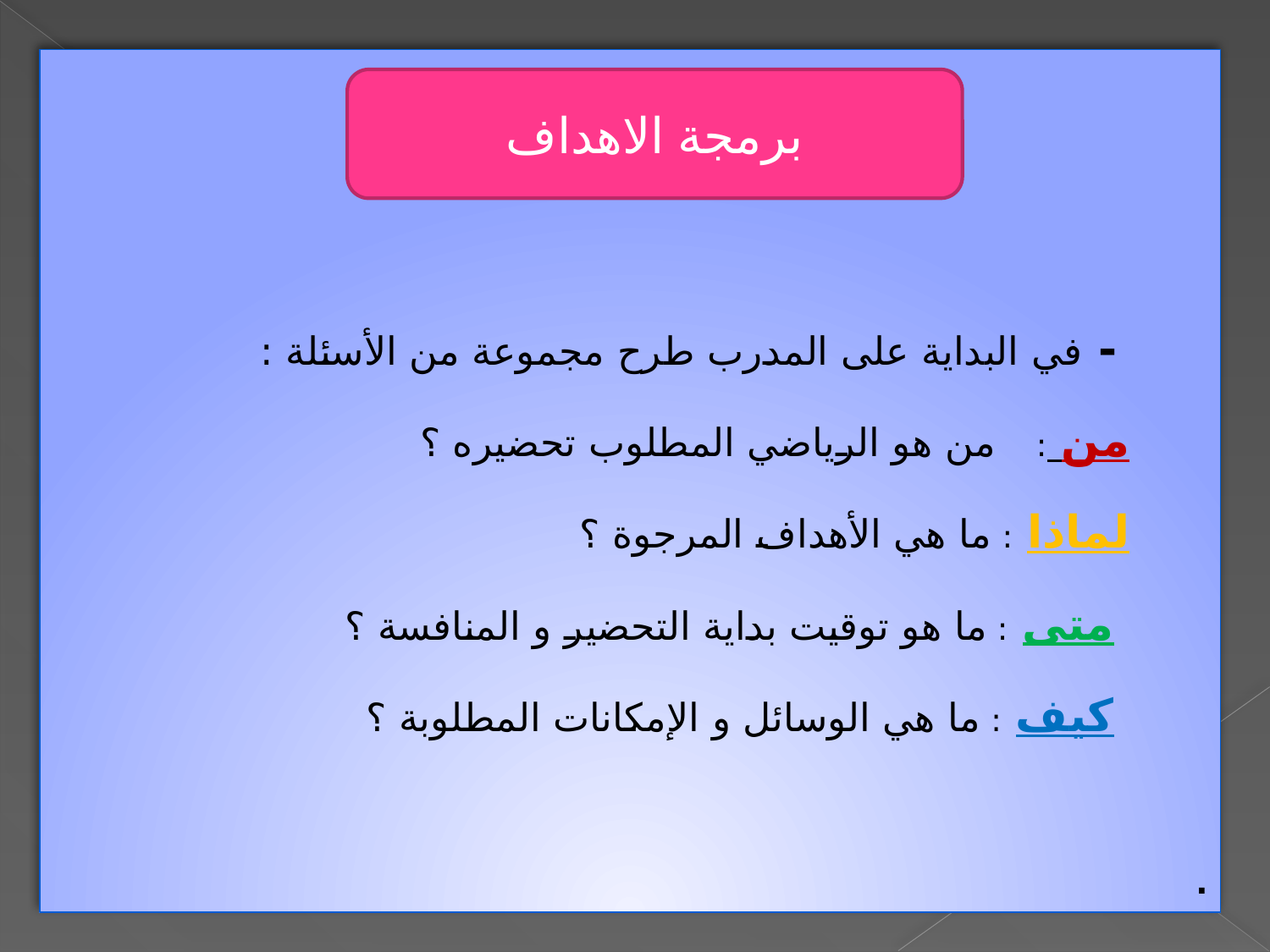

- في البداية على المدرب طرح مجموعة من الأسئلة :
     من :    من هو الرياضي المطلوب تحضيره ؟
     لماذا : ما هي الأهداف المرجوة ؟
      متى : ما هو توقيت بداية التحضير و المنافسة ؟
      كيف : ما هي الوسائل و الإمكانات المطلوبة ؟

.
برمجة الاهداف